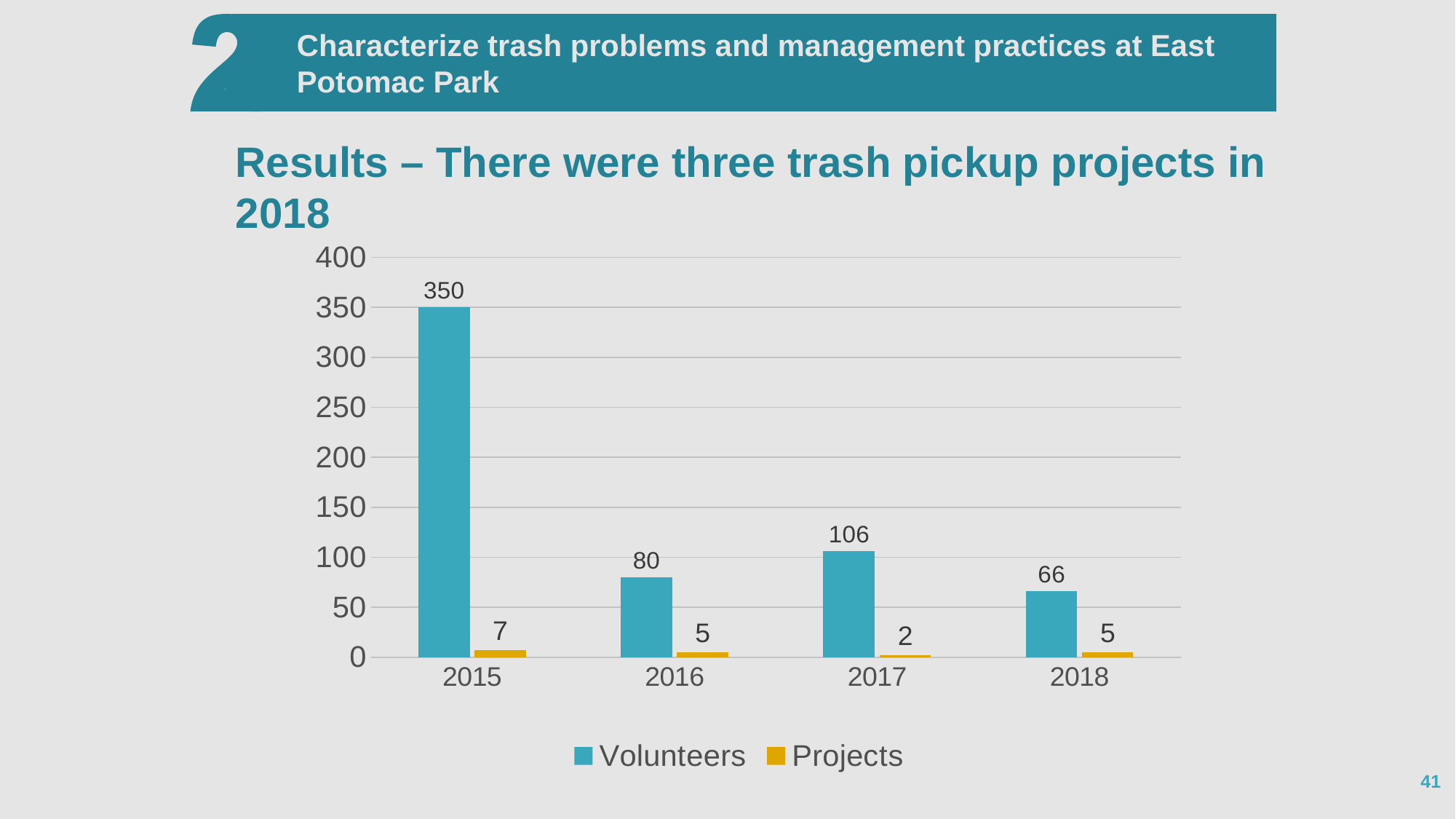

Characterize trash problems and management practices at East Potomac Park

Results – There were three trash pickup projects in 2018

### Chart

| Category | Volunteers | Projects |
|---|---|---|
| 2015 | 350.0 | 7.0 |
| 2016 | 80.0 | 5.0 |
| 2017 | 106.0 | 2.0 |
| 2018 | 66.0 | 5.0 |
41